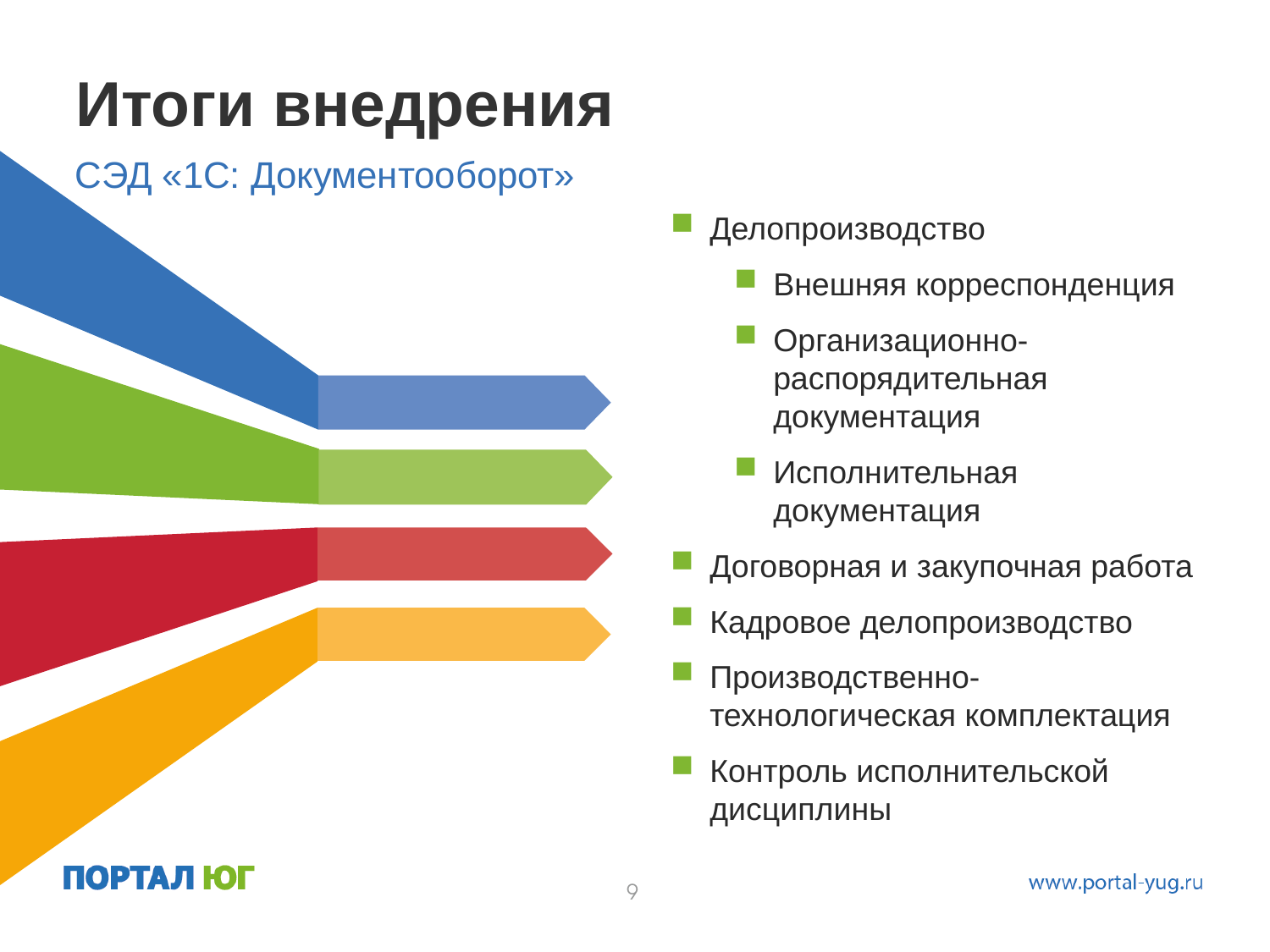

# Итоги внедрения
СЭД «1С: Документооборот»

Делопроизводство
Внешняя корреспонденция
Организационно-распорядительная документация
Исполнительная документация
Договорная и закупочная работа
Кадровое делопроизводство
Производственно-технологическая комплектация
Контроль исполнительской дисциплины

9